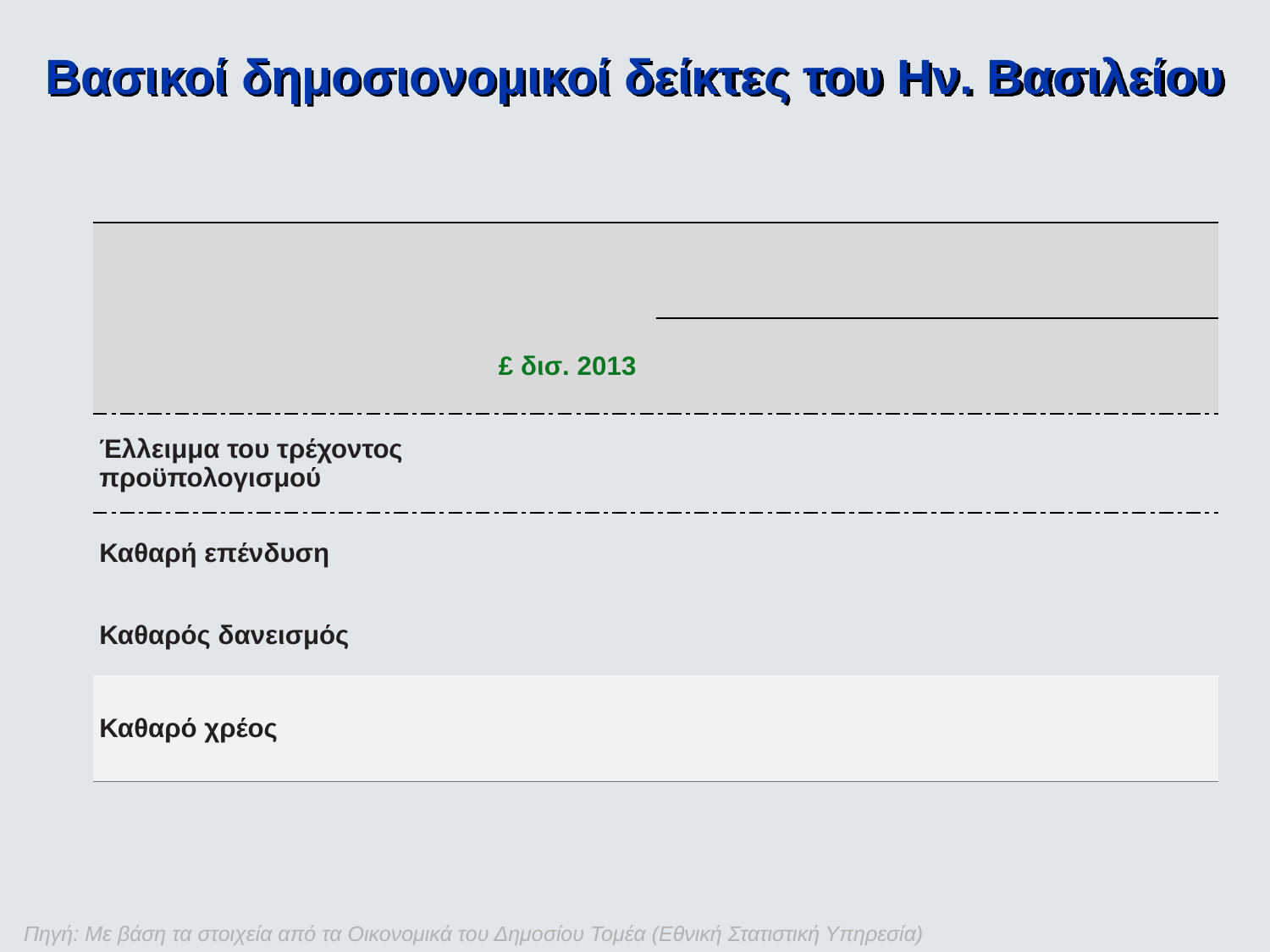

Βασικοί δημοσιονομικοί δείκτες του Ην. Βασιλείου
|  |  |  |  |  |
| --- | --- | --- | --- | --- |
|  | £ δισ. 2013 |  |  |  |
| Έλλειμμα του τρέχοντος προϋπολογισμού |  |  |  |  |
| Καθαρή επένδυση |  |  |  |  |
| Καθαρός δανεισμός |  |  |  |  |
| Καθαρό χρέος |  |  |  |  |
Πηγή: Με βάση τα στοιχεία από τα Οικονομικά του Δημοσίου Τομέα (Εθνική Στατιστική Υπηρεσία)